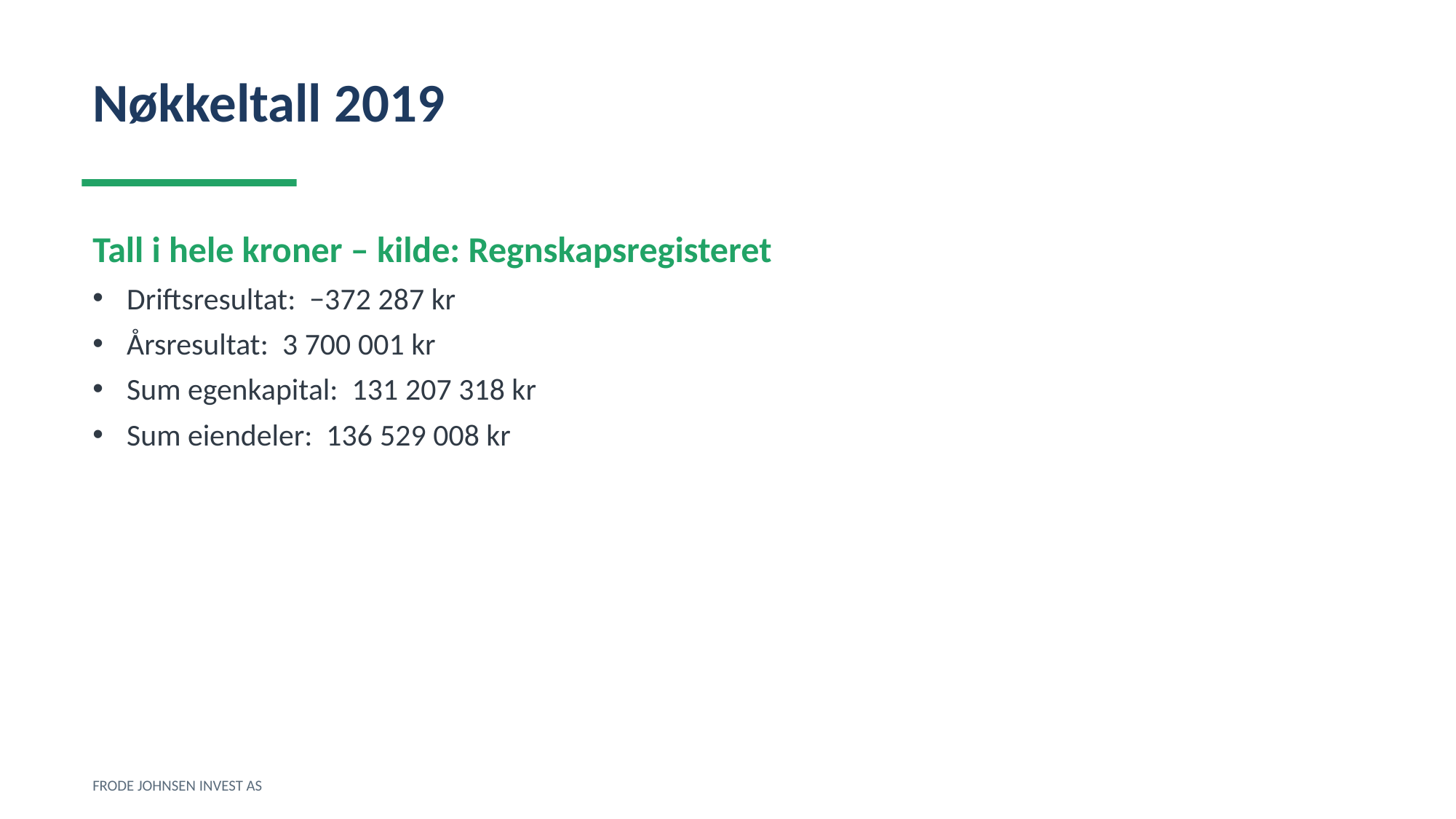

Nøkkeltall 2019

Tall i hele kroner – kilde: Regnskapsregisteret
Driftsresultat:  −372 287 kr
Årsresultat:  3 700 001 kr
Sum egenkapital:  131 207 318 kr
Sum eiendeler:  136 529 008 kr
FRODE JOHNSEN INVEST AS